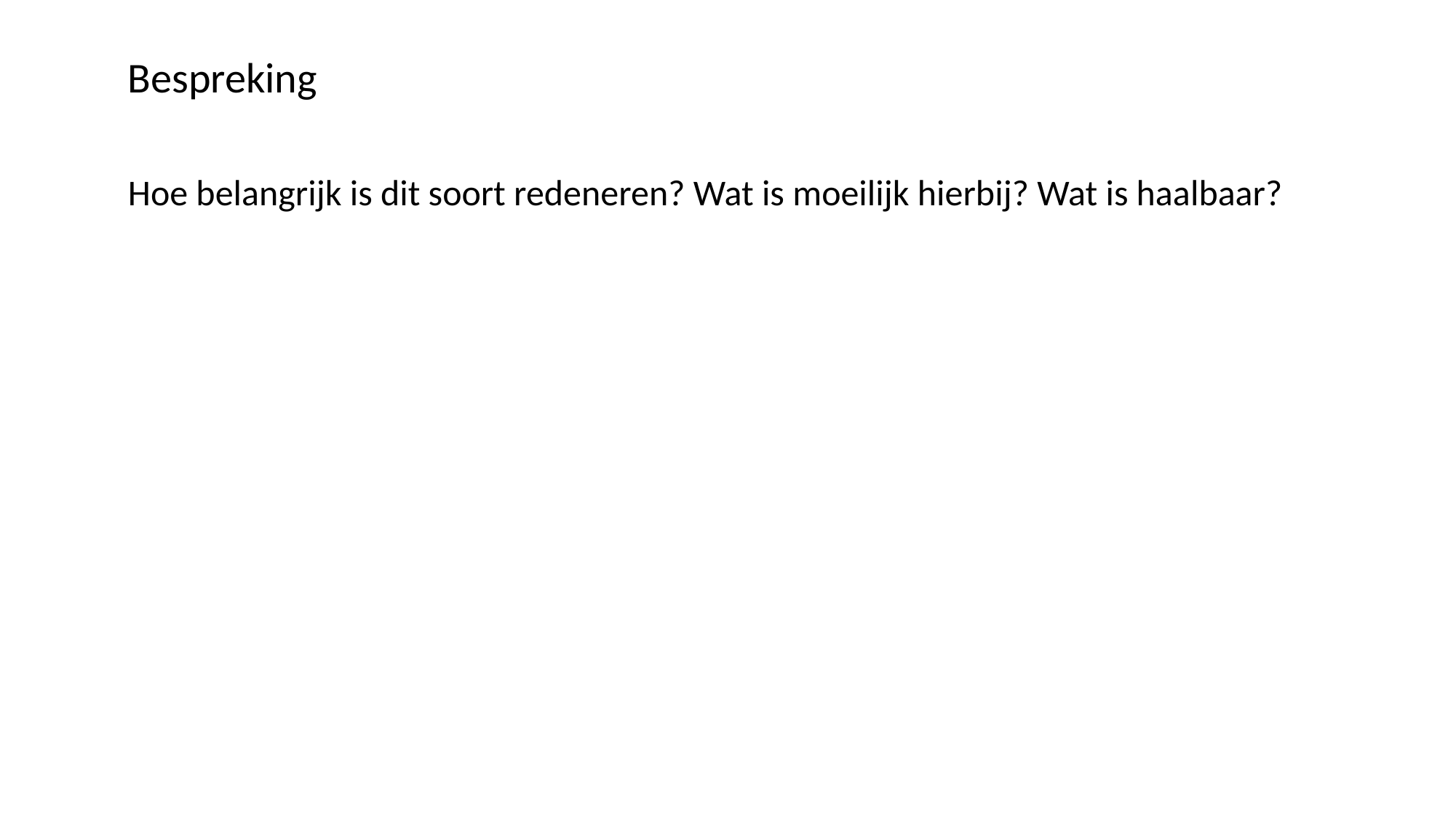

# Bespreking

Hoe belangrijk is dit soort redeneren? Wat is moeilijk hierbij? Wat is haalbaar?